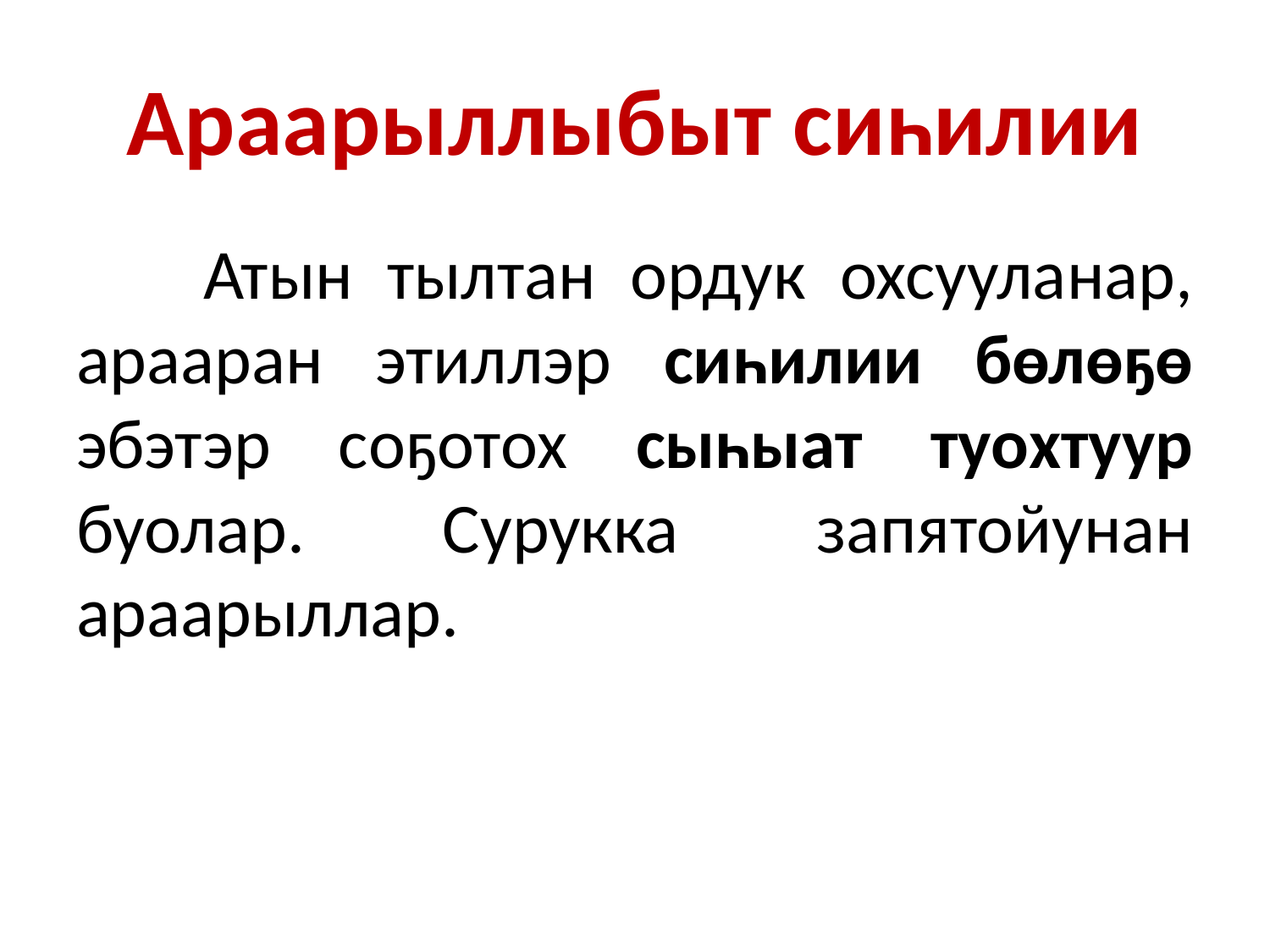

# Араарыллыбыт сиһилии
	Атын тылтан ордук охсууланар, арааран этиллэр сиһилии бөлөҕө эбэтэр соҕотох сыһыат туохтуур буолар. Сурукка запятойунан араарыллар.